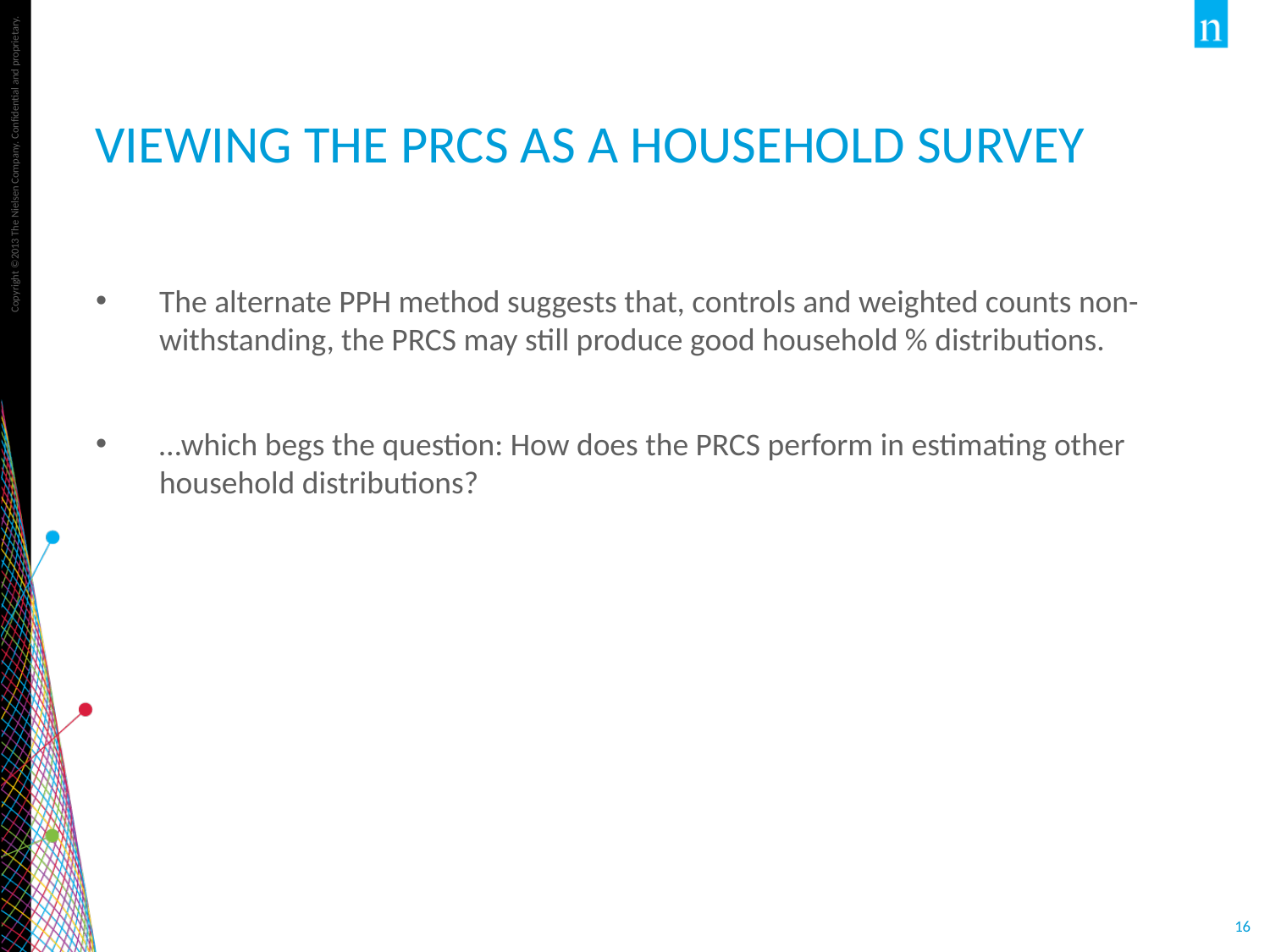

# Viewing the Prcs as a household survey

The alternate PPH method suggests that, controls and weighted counts non-withstanding, the PRCS may still produce good household % distributions.

…which begs the question: How does the PRCS perform in estimating other household distributions?